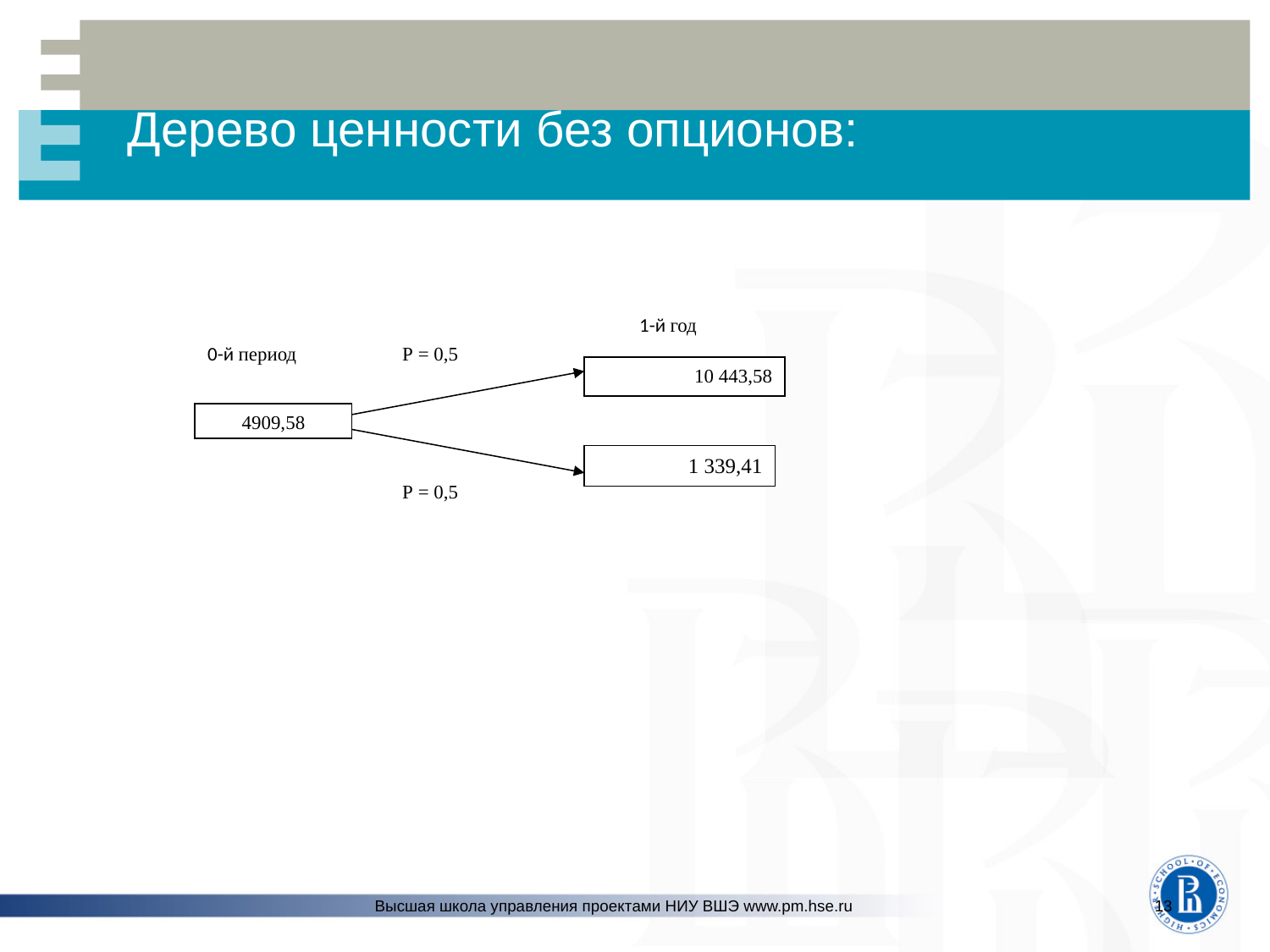

# Дерево ценности без опционов:

1-й год
0-й период
Р = 0,5
10 443,58
4909,58
1 339,41
Р = 0,5
Высшая школа управления проектами НИУ ВШЭ www.pm.hse.ru
13